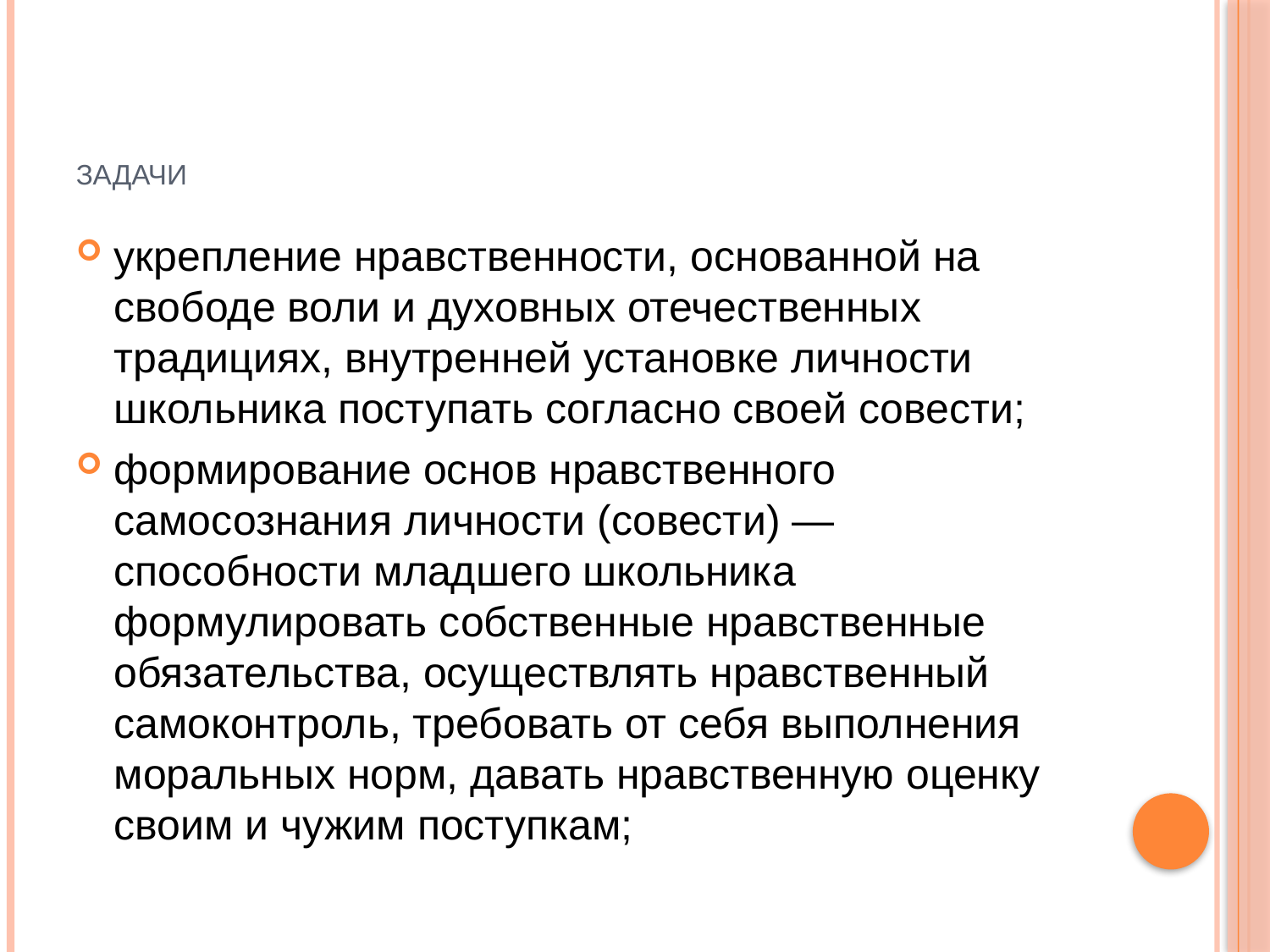

# задачи
укрепление нравственности, основанной на свободе воли и духовных отечественных традициях, внутренней установке личности школьника поступать согласно своей совести;
формирование основ нравственного самосознания личности (совести) — способности младшего школьника формулировать собственные нравственные обязательства, осуществлять нравственный самоконтроль, требовать от себя выполнения моральных норм, давать нравственную оценку своим и чужим поступкам;